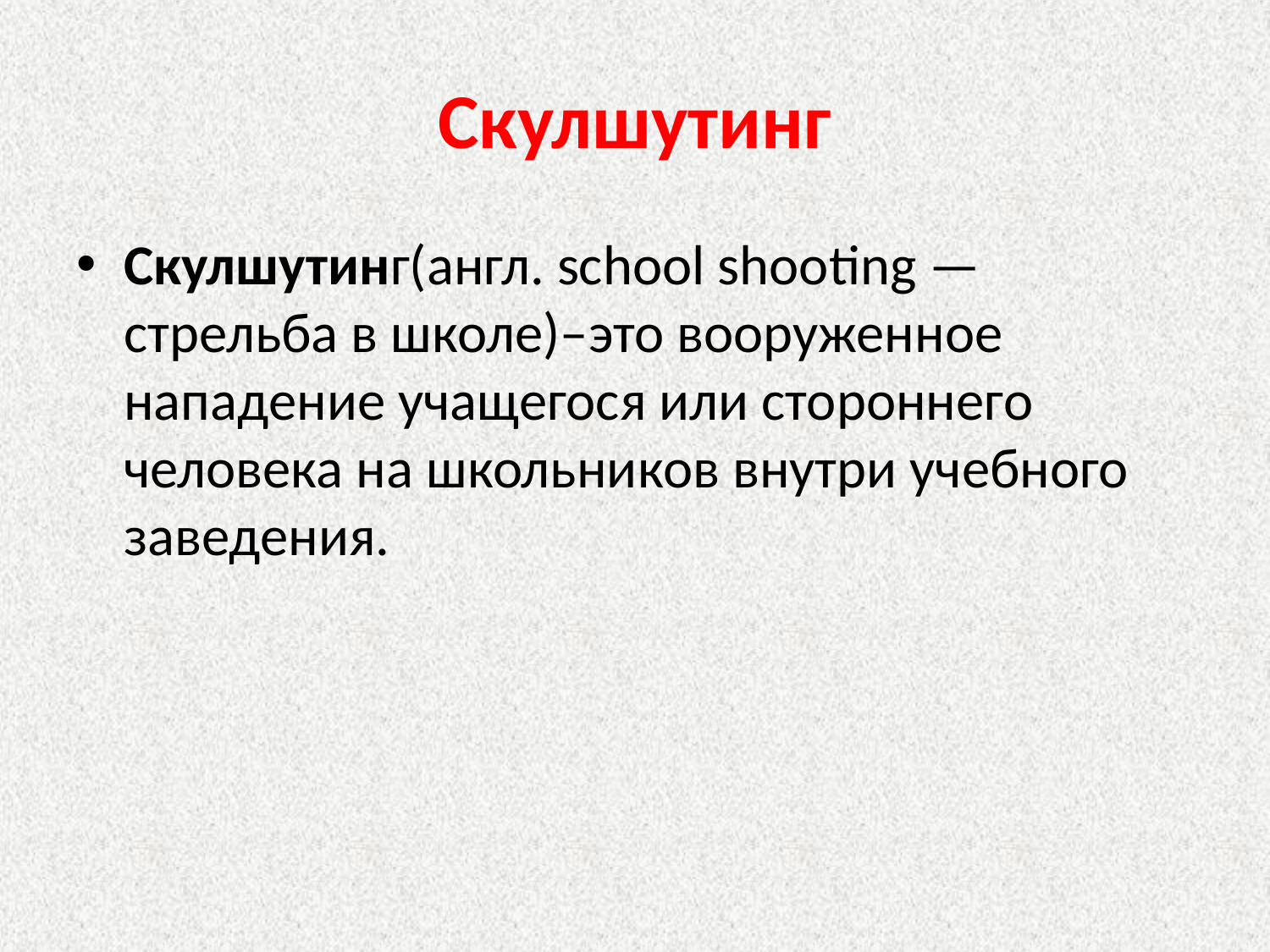

# Скулшутинг
Скулшутинг(англ. school shooting —стрельба в школе)–это вооруженное нападение учащегося или стороннего человека на школьников внутри учебного заведения.